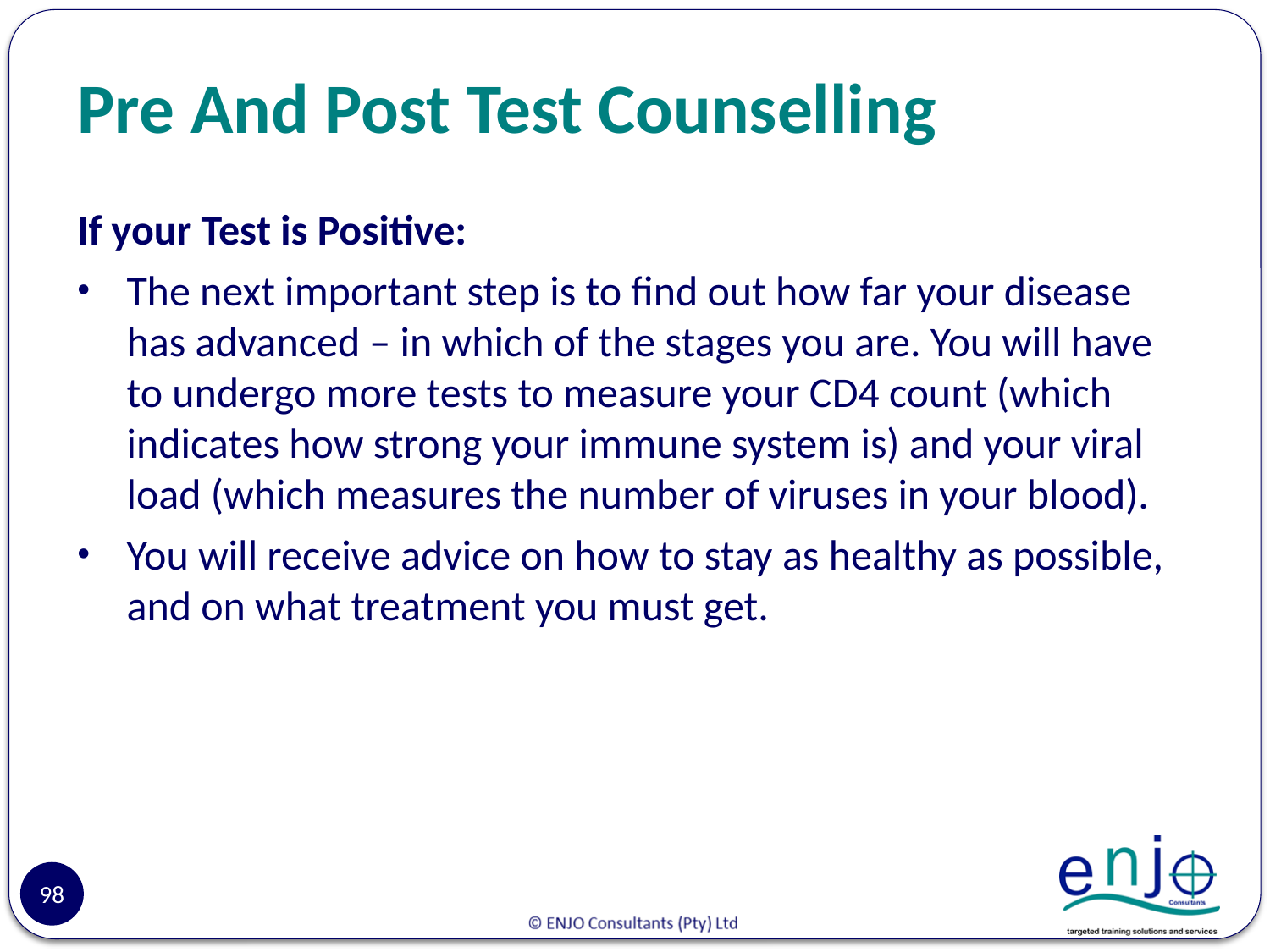

# Pre And Post Test Counselling
If your Test is Positive:
The next important step is to find out how far your disease has advanced – in which of the stages you are. You will have to undergo more tests to measure your CD4 count (which indicates how strong your immune system is) and your viral load (which measures the number of viruses in your blood).
You will receive advice on how to stay as healthy as possible, and on what treatment you must get.
98